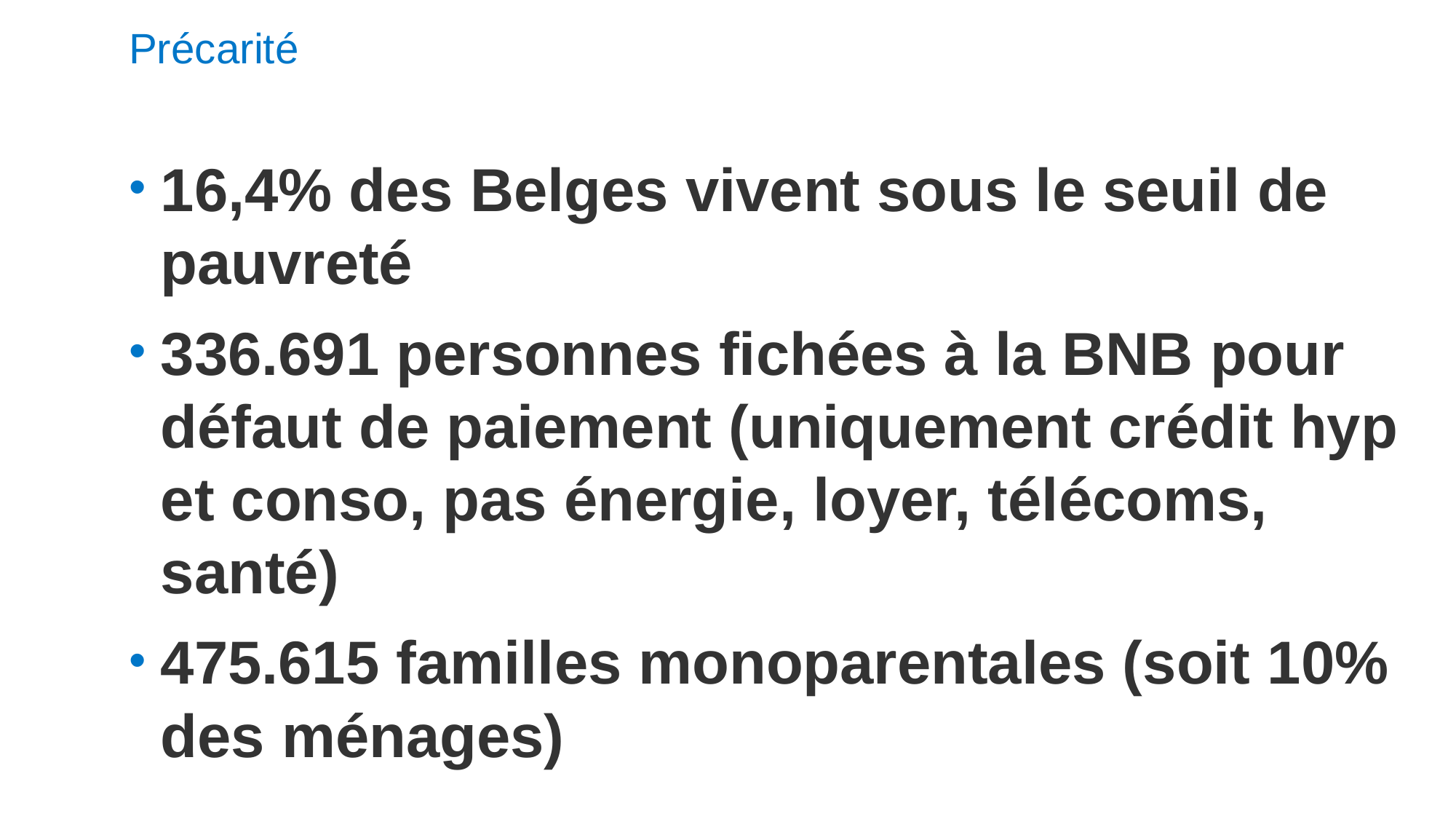

Précarité

16,4% des Belges vivent sous le seuil de pauvreté
336.691 personnes fichées à la BNB pour défaut de paiement (uniquement crédit hyp et conso, pas énergie, loyer, télécoms, santé)
475.615 familles monoparentales (soit 10% des ménages)

4
22 april 2020